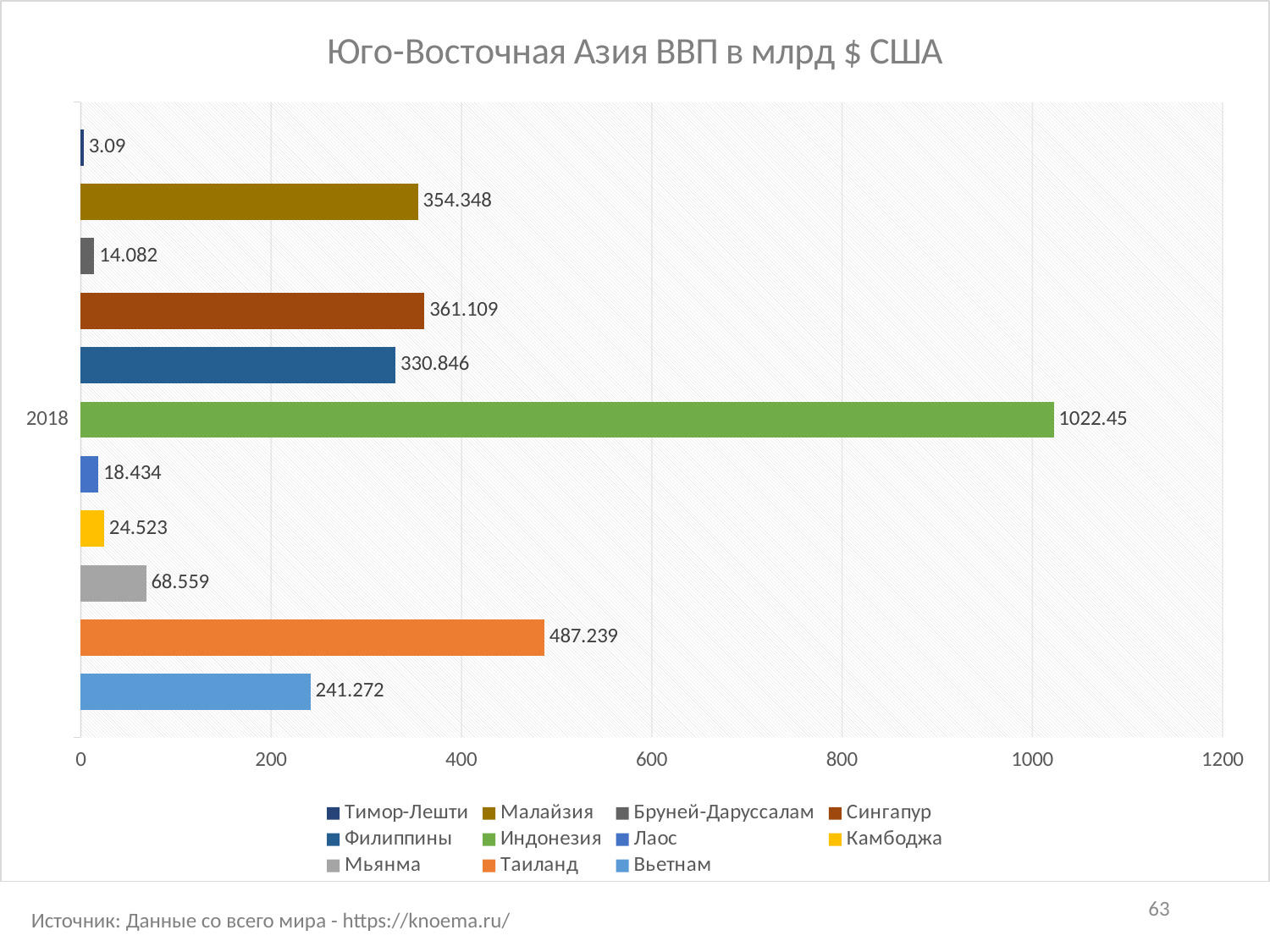

### Chart: Юго-Восточная Азия ВВП в млрд $ США

| Category | Вьетнам | Таиланд | Мьянма | Камбоджа | Лаос | Индонезия | Филиппины | Сингапур | Бруней-Даруссалам | Малайзия | Тимор-Лешти |
|---|---|---|---|---|---|---|---|---|---|---|---|
| 2018 | 241.272 | 487.239 | 68.559 | 24.523 | 18.434 | 1022.45 | 330.846 | 361.109 | 14.082 | 354.348 | 3.09 |
63
Источник: Данные со всего мира - https://knoema.ru/